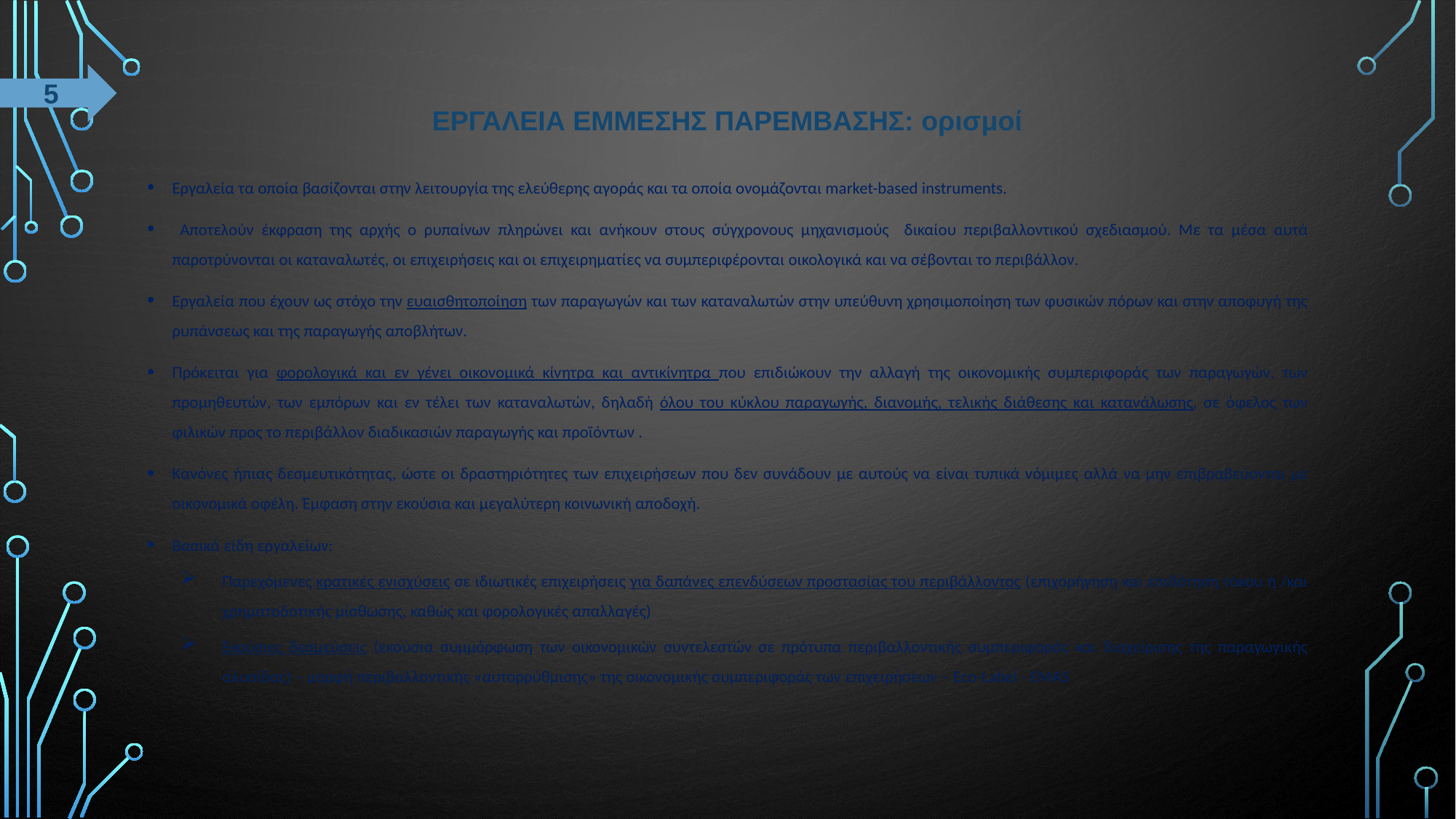

5
# ΕΡΓΑΛΕΙΑ ΕΜΜΕΣΗΣ ΠΑΡΕΜΒΑΣΗΣ: ορισμοί
Εργαλεία τα οποία βασίζονται στην λειτουργία της ελεύθερης αγοράς και τα οποία ονομάζονται market-based instruments.
 Αποτελούν έκφραση της αρχής ο ρυπαίνων πληρώνει και ανήκουν στους σύγχρονους μηχανισμούς  δικαίου περιβαλλοντικού σχεδιασμού. Με τα μέσα αυτά παροτρύνονται οι καταναλωτές, οι επιχειρήσεις και οι επιχειρηματίες να συμπεριφέρονται οικολογικά και να σέβονται το περιβάλλον.
Εργαλεία που έχουν ως στόχο την ευαισθητοποίηση των παραγωγών και των καταναλωτών στην υπεύθυνη χρησιμοποίηση των φυσικών πόρων και στην αποφυγή της ρυπάνσεως και της παραγωγής αποβλήτων.
Πρόκειται για φορολογικά και εν γένει οικονομικά κίνητρα και αντικίνητρα που επιδιώκουν την αλλαγή της οικονομικής συμπεριφοράς των παραγωγών, των προμηθευτών, των εμπόρων και εν τέλει των καταναλωτών, δηλαδή όλου του κύκλου παραγωγής, διανομής, τελικής διάθεσης και κατανάλωσης, σε όφελος των φιλικών προς το περιβάλλον διαδικασιών παραγωγής και προϊόντων .
Κανόνες ήπιας δεσμευτικότητας, ώστε οι δραστηριότητες των επιχειρήσεων που δεν συνάδουν με αυτούς να είναι τυπικά νόμιμες αλλά να μην επιβραβεύονται με οικονομικά οφέλη. Έμφαση στην εκούσια και μεγαλύτερη κοινωνική αποδοχή.
Βασικά είδη εργαλείων:
Παρεχόμενες κρατικές ενισχύσεις σε ιδιωτικές επιχειρήσεις για δαπάνες επενδύσεων προστασίας του περιβάλλοντος (επιχορήγηση και επιδότηση τόκου ή /και χρηματοδοτικής μίσθωσης, καθώς και φορολογικές απαλλαγές)
Εκούσιες δεσμεύσεις (εκούσια συμμόρφωση των οικονομικών συντελεστών σε πρότυπα περιβαλλοντικής συμπεριφοράς και διαχείρισης της παραγωγικής αλυσίδας) – μορφή περιβαλλοντικής «αυτορρύθμισης» της οικονομικής συμπεριφοράς των επιχειρήσεων – Ecο-Label - EMAS